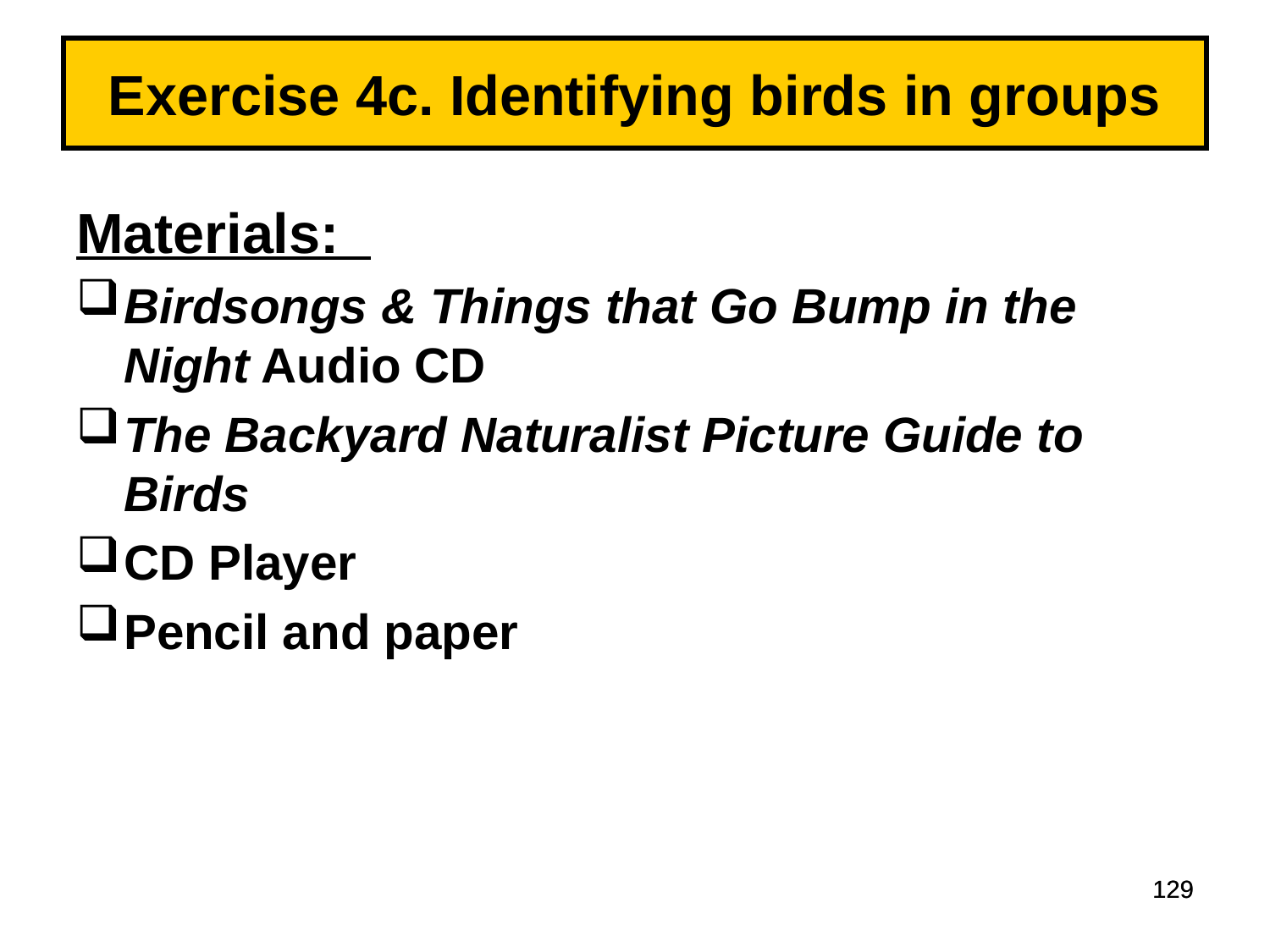

# Exercise 4c. Identifying birds in groups
Materials:
Birdsongs & Things that Go Bump in the Night Audio CD
The Backyard Naturalist Picture Guide to Birds
CD Player
Pencil and paper

129
129